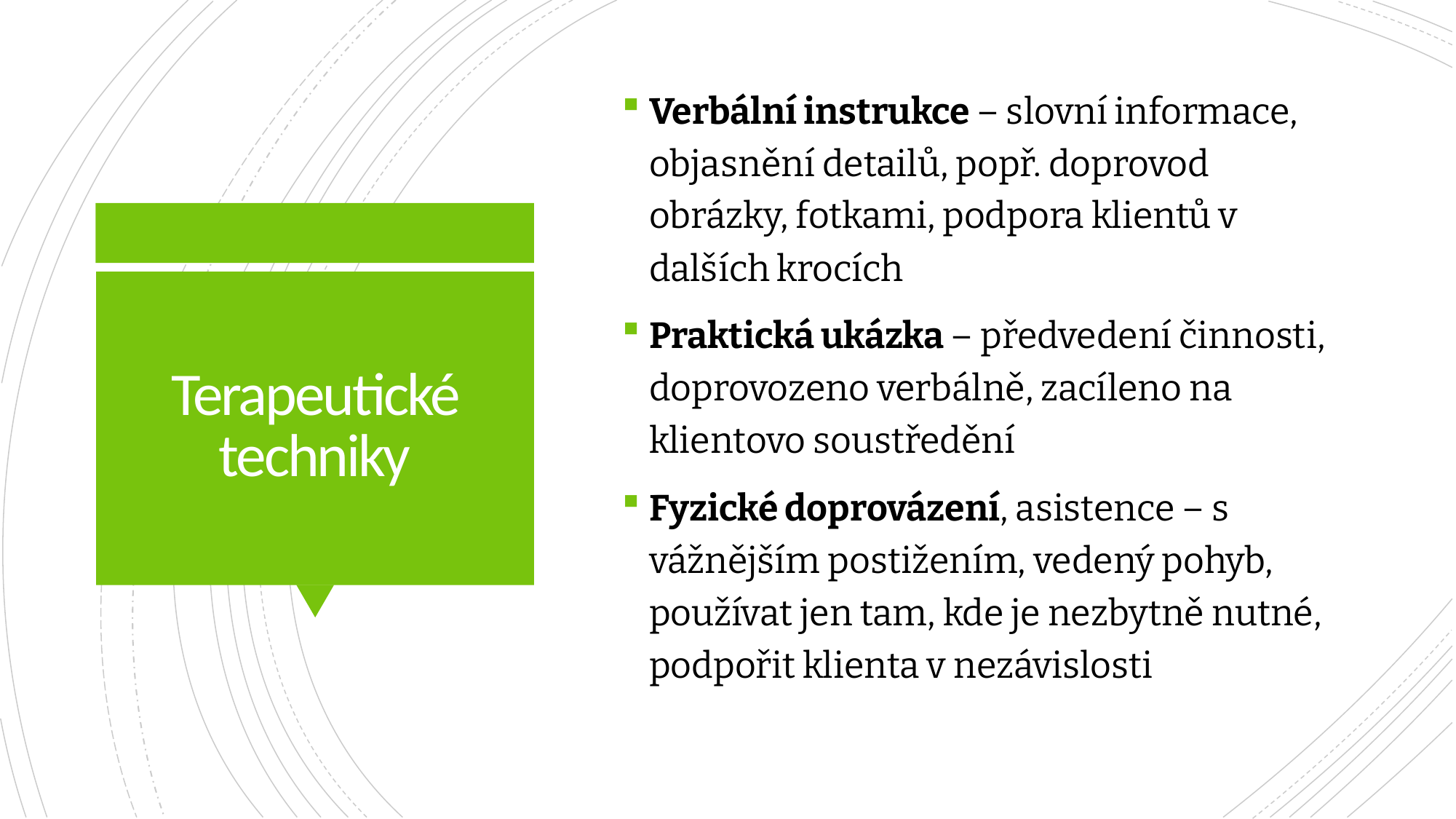

Verbální instrukce – slovní informace, objasnění detailů, popř. doprovod obrázky, fotkami, podpora klientů v dalších krocích
Praktická ukázka – předvedení činnosti, doprovozeno verbálně, zacíleno na klientovo soustředění
Fyzické doprovázení, asistence – s vážnějším postižením, vedený pohyb, používat jen tam, kde je nezbytně nutné, podpořit klienta v nezávislosti

# Terapeutické techniky